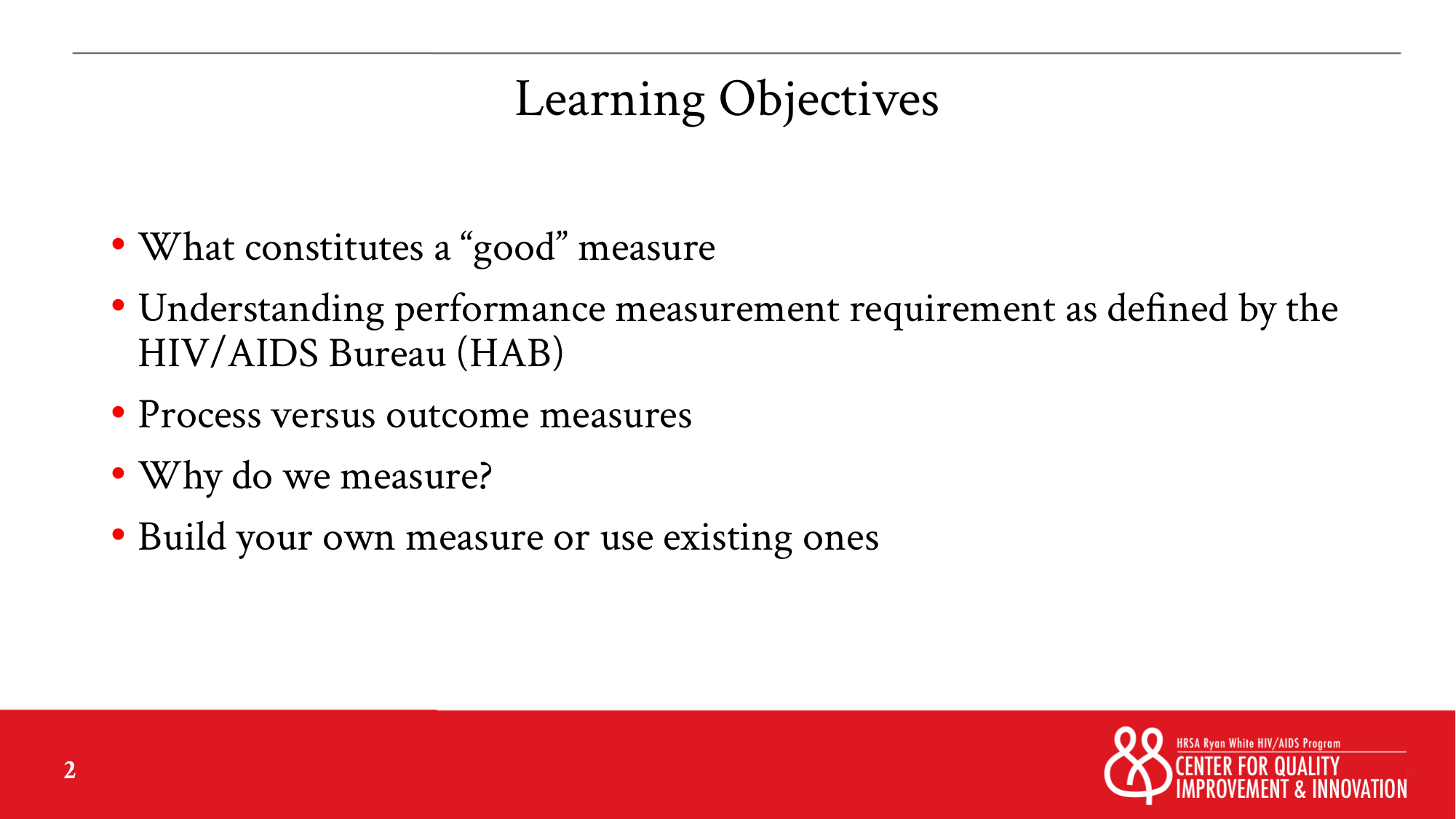

# Learning Objectives
What constitutes a “good” measure
Understanding performance measurement requirement as defined by the HIV/AIDS Bureau (HAB)
Process versus outcome measures
Why do we measure?
Build your own measure or use existing ones